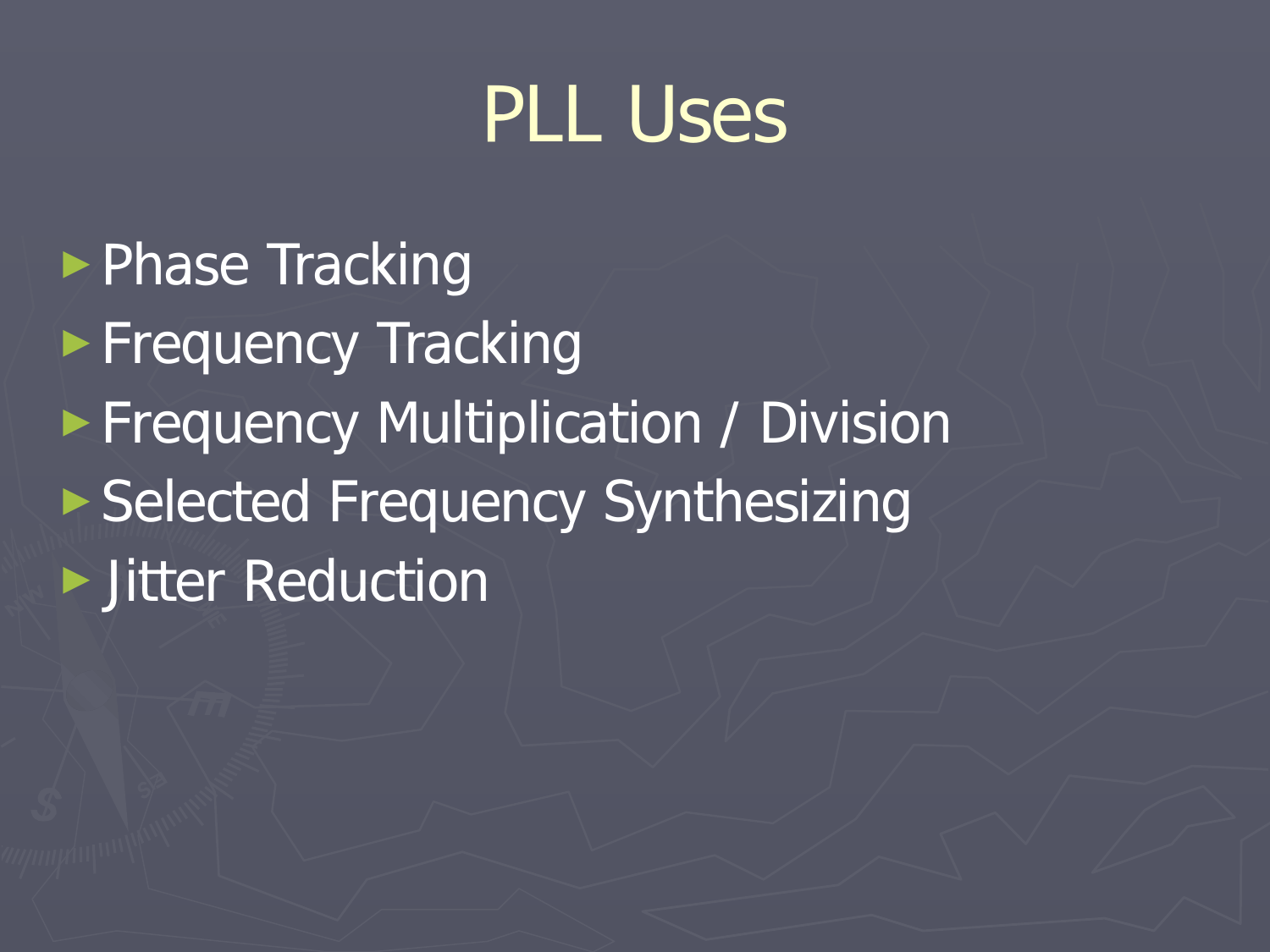

# PLL Uses
Phase Tracking
Frequency Tracking
Frequency Multiplication / Division
Selected Frequency Synthesizing
Jitter Reduction